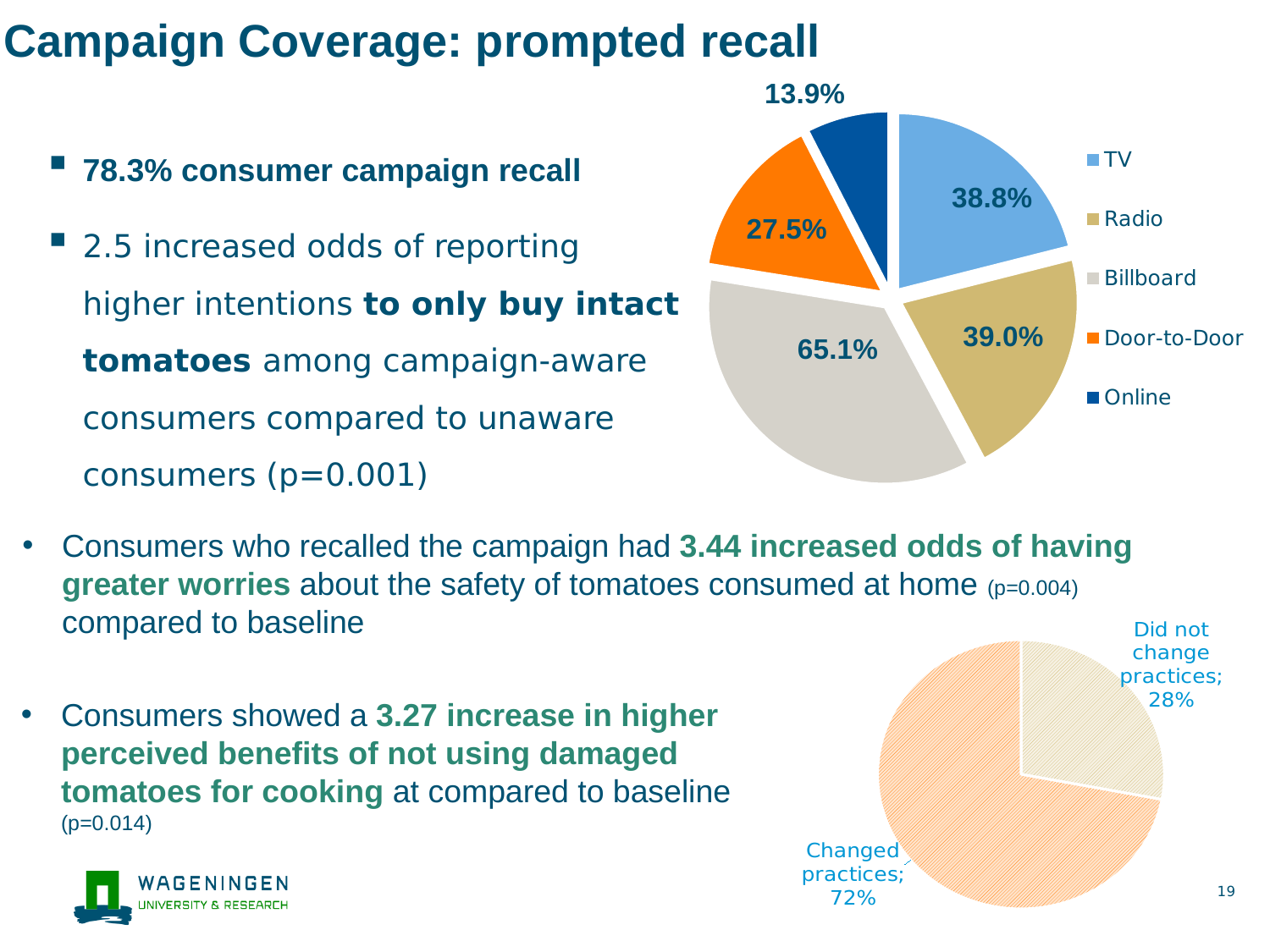

### Chart

| Category |  |
|---|---|
| TV | 0.388 |
| Radio | 0.39 |
| Billboard | 0.651 |
| Door-to-Door  | 0.275 |
| Online  | 0.139 |
# Campaign Coverage: prompted recall
78.3% consumer campaign recall
2.5 increased odds of reporting higher intentions to only buy intact tomatoes among campaign-aware consumers compared to unaware consumers (p=0.001)

Consumers who recalled the campaign had 3.44 increased odds of having greater worries about the safety of tomatoes consumed at home (p=0.004) compared to baseline

### Chart

| Category |  |
|---|---|
| Did not change practices | 0.28 |
| Changed practices | 0.72 |
Consumers showed a 3.27 increase in higher perceived benefits of not using damaged tomatoes for cooking at compared to baseline (p=0.014)
19